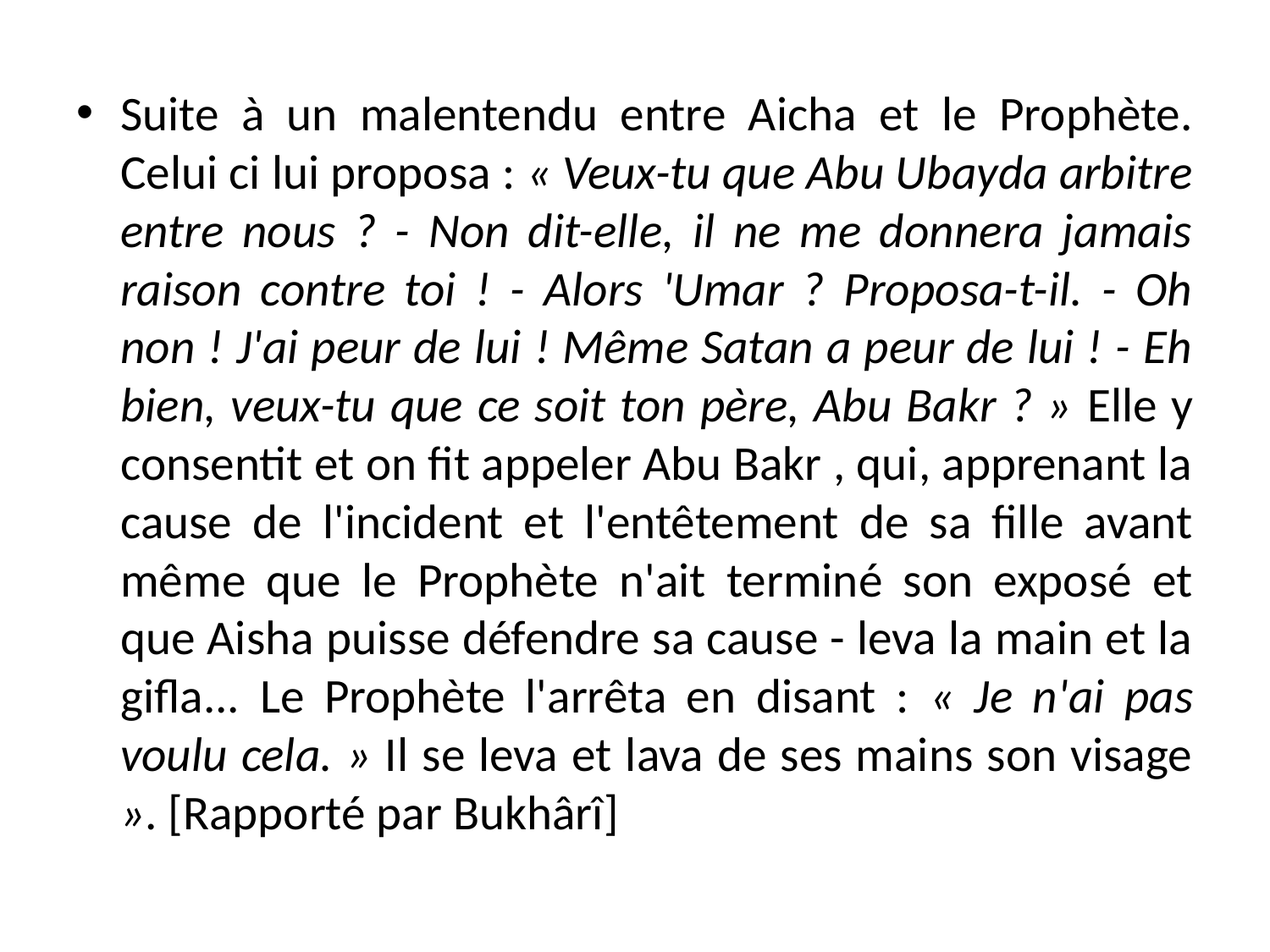

Suite à un malentendu entre Aicha et le Prophète. Celui ci lui proposa : « Veux-tu que Abu Ubayda arbitre entre nous ? - Non dit-elle, il ne me donnera jamais raison contre toi ! - Alors 'Umar ? Proposa-t-il. - Oh non ! J'ai peur de lui ! Même Satan a peur de lui ! - Eh bien, veux-tu que ce soit ton père, Abu Bakr ? » Elle y consentit et on fit appeler Abu Bakr , qui, apprenant la cause de l'incident et l'entêtement de sa fille avant même que le Prophète n'ait terminé son exposé et que Aisha puisse défendre sa cause - leva la main et la gifla... Le Prophète l'arrêta en disant : « Je n'ai pas voulu cela. » Il se leva et lava de ses mains son visage ». [Rapporté par Bukhârî]